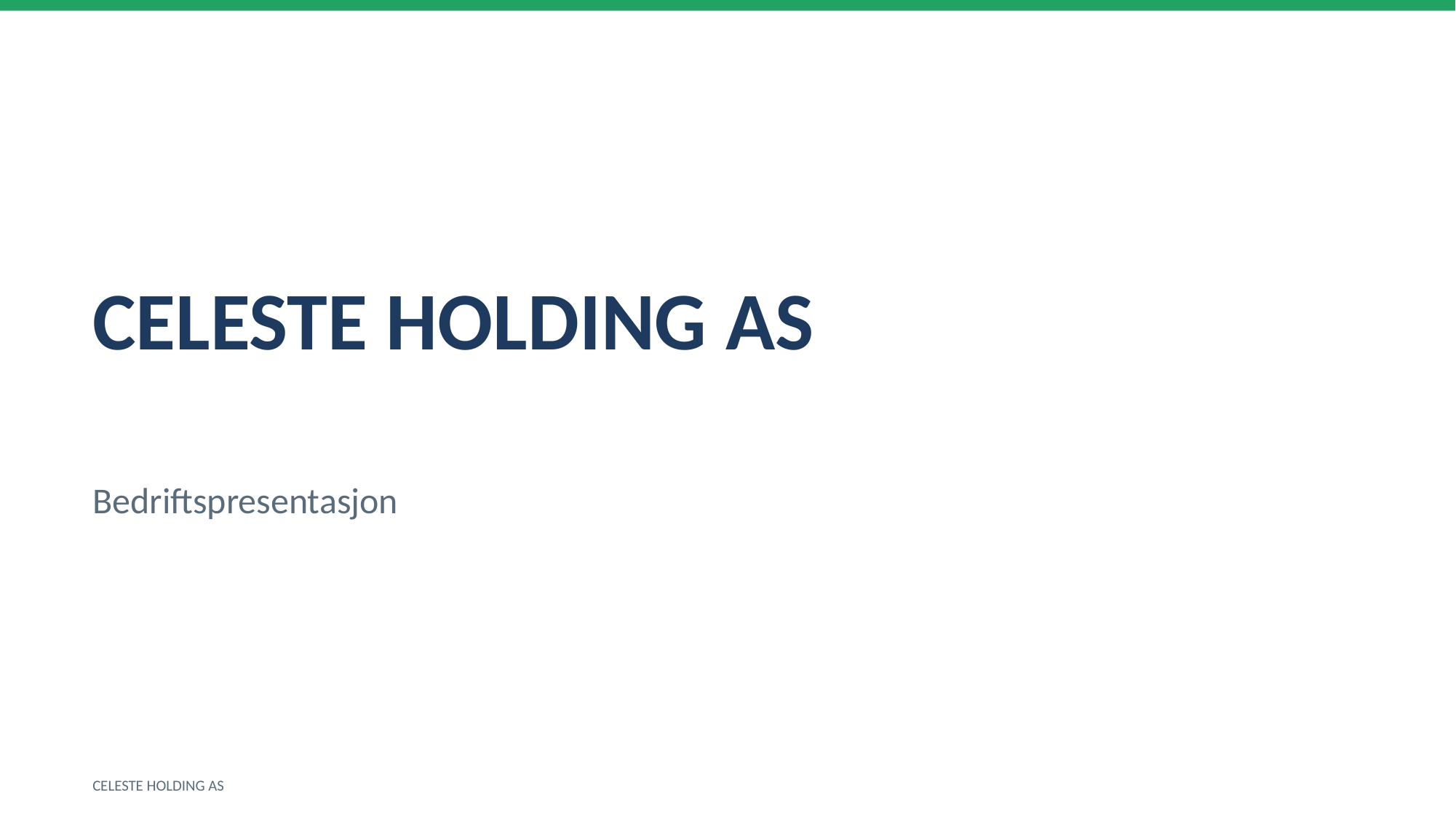

CELESTE HOLDING AS
Bedriftspresentasjon
CELESTE HOLDING AS